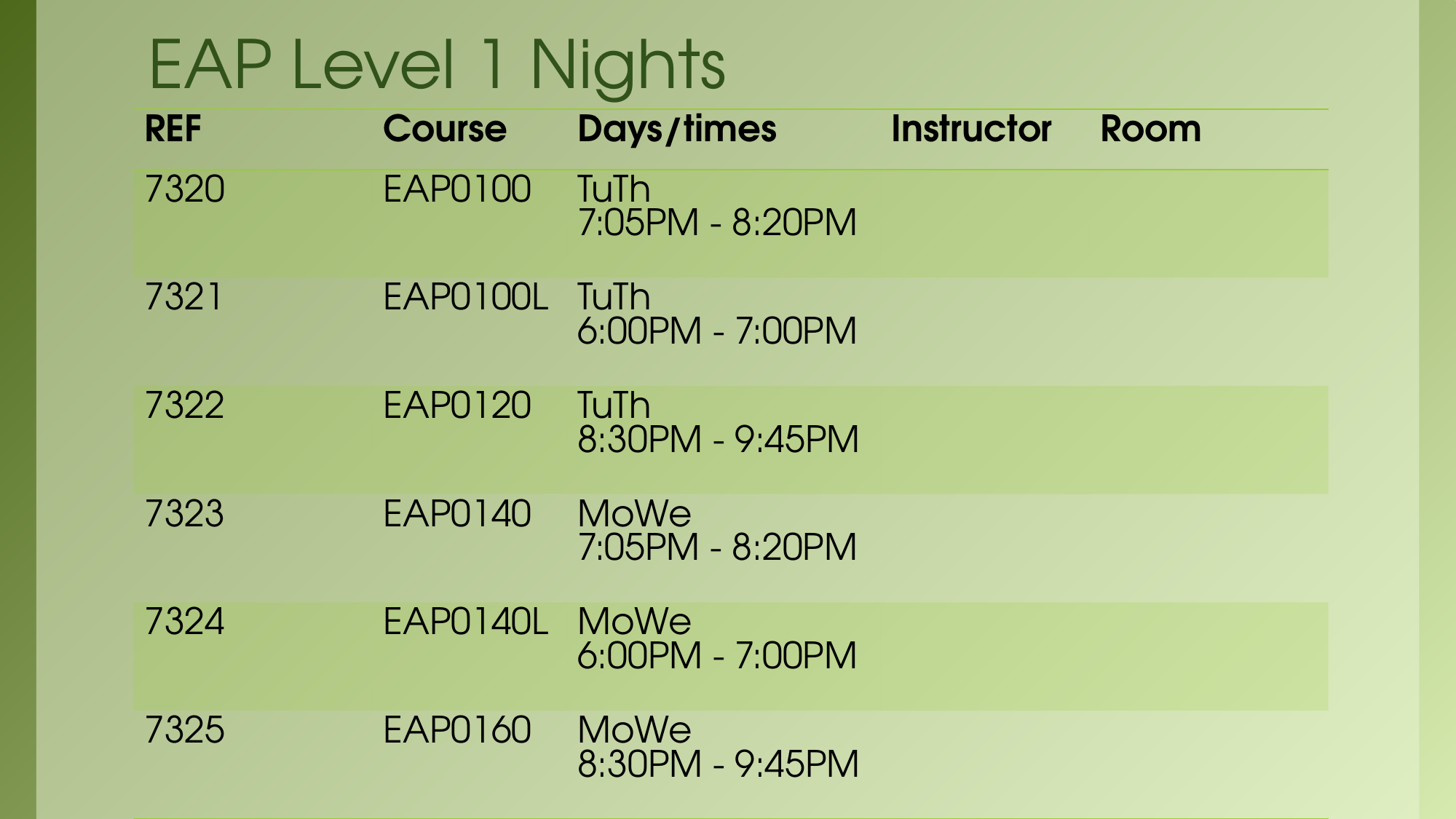

# EAP Level 1 Nights
| REF | Course | Days/times | Instructor | Room |
| --- | --- | --- | --- | --- |
| 7320 | EAP0100 | TuTh 7:05PM - 8:20PM |  |  |
| 7321 | EAP0100L | TuTh 6:00PM - 7:00PM |  |  |
| 7322 | EAP0120 | TuTh 8:30PM - 9:45PM |  |  |
| 7323 | EAP0140 | MoWe 7:05PM - 8:20PM |  |  |
| 7324 | EAP0140L | MoWe 6:00PM - 7:00PM |  |  |
| 7325 | EAP0160 | MoWe 8:30PM - 9:45PM |  |  |